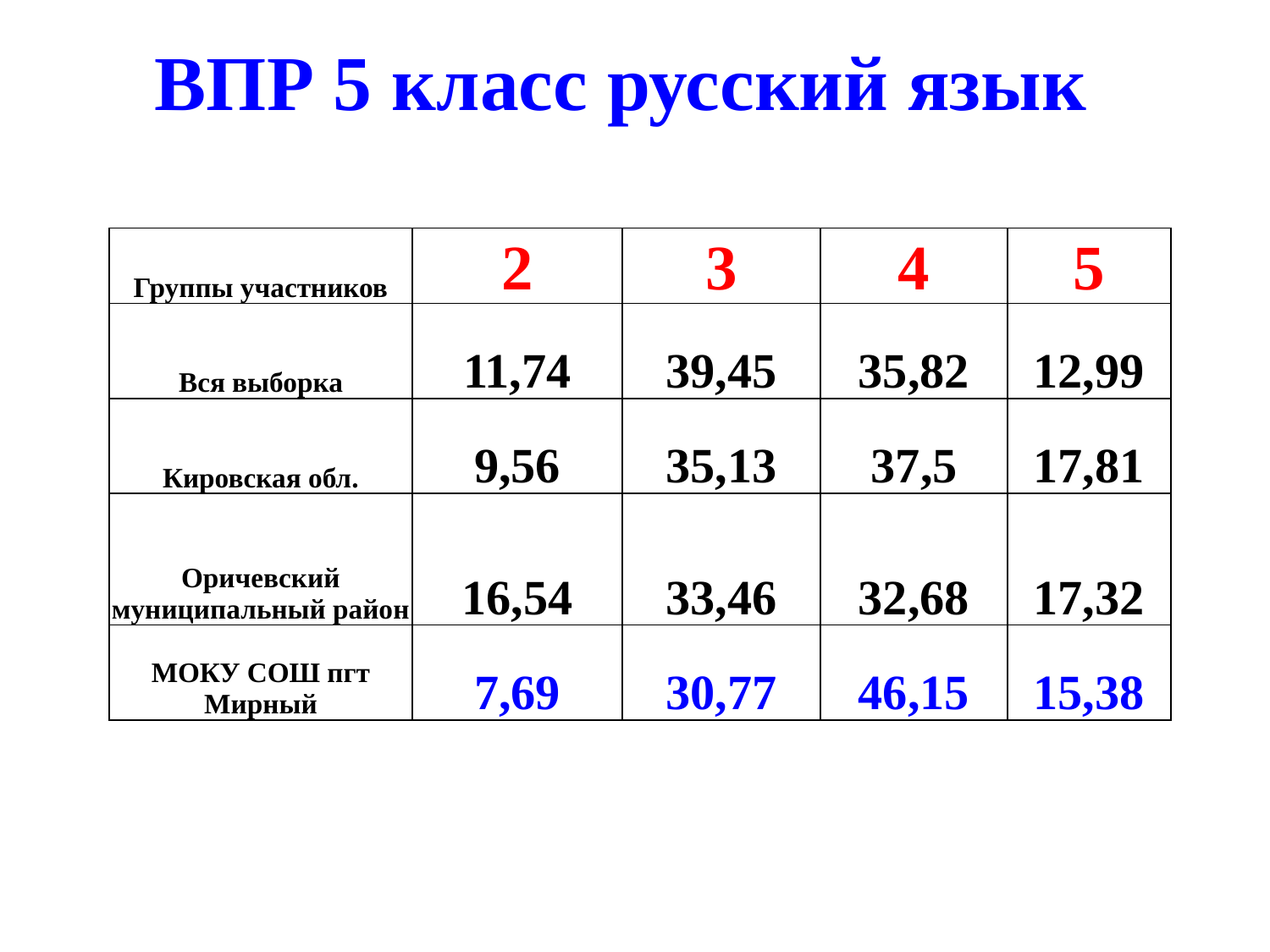

# ВПР 5 класс русский язык
| Группы участников | 2 | 3 | 4 | 5 |
| --- | --- | --- | --- | --- |
| Вся выборка | 11,74 | 39,45 | 35,82 | 12,99 |
| Кировская обл. | 9,56 | 35,13 | 37,5 | 17,81 |
| Оричевский муниципальный район | 16,54 | 33,46 | 32,68 | 17,32 |
| МОКУ СОШ пгт Мирный | 7,69 | 30,77 | 46,15 | 15,38 |